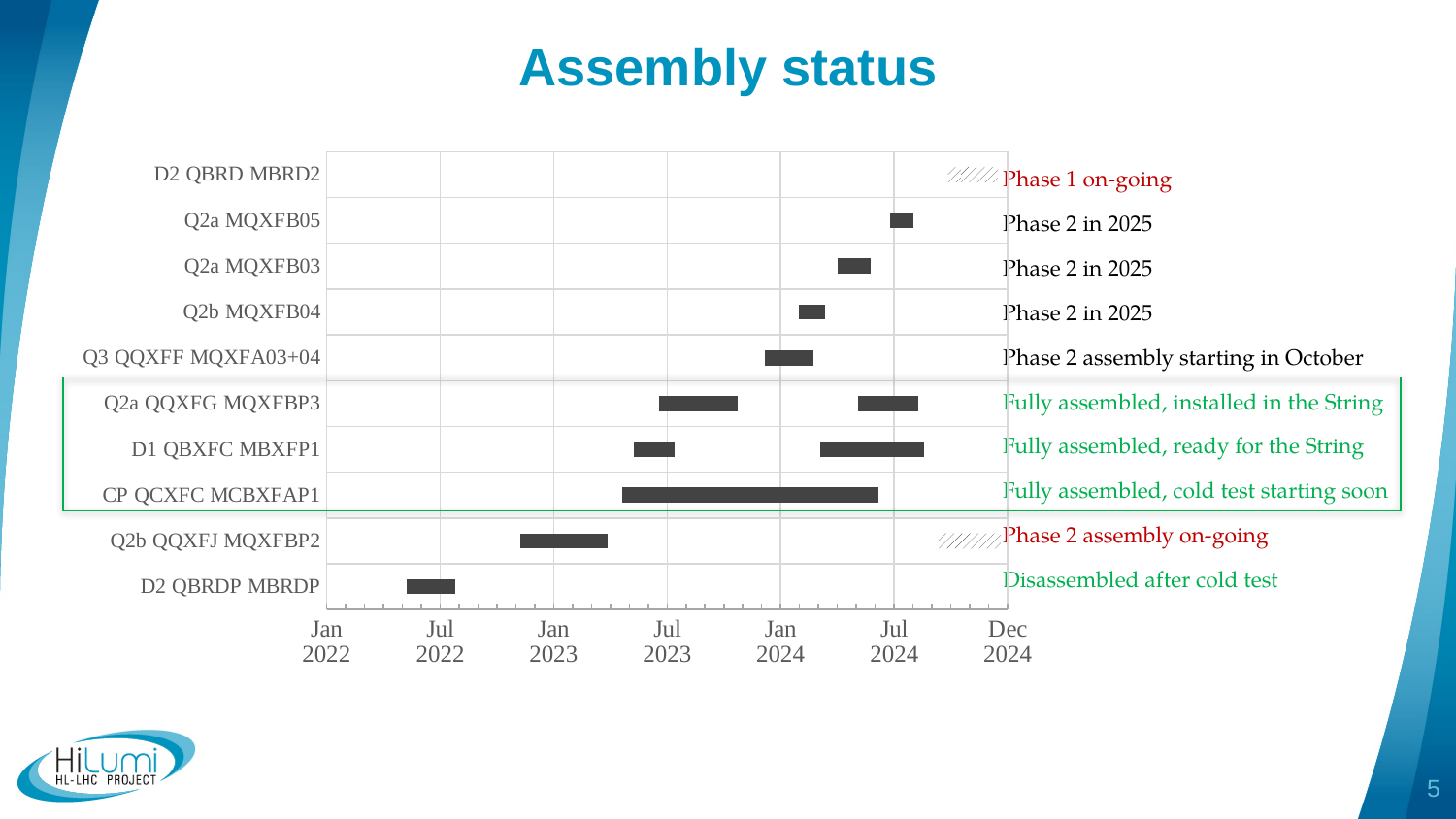

# Assembly status

### Chart

| Category |  |  |  |  |
|---|---|---|---|---|
| D2 QBRDP MBRDP | 44691.0 | 77.0 | 0.0 | 0.0 |
| Q2b QQXFJ MQXFBP2 | 44874.0 | 140.0 | 532.0 | 100.0 |
| CP QCXFC MCBXFAP1 | 45037.0 | 56.0 | 1.0 | 356.0 |
| D1 QBXFC MBXFP1 | 45056.0 | 65.0 | 235.0 | 167.0 |
| Q2a QQXFG MQXFBP3 | 45096.0 | 127.0 | 194.0 | 96.0 |
| Q3 QQXFF MQXFA03+04 | 45266.0 | 79.0 | -45345.0 | 0.0 |
| Q2b MQXFB04 | 45321.0 | 43.0 | -45364.0 | 0.0 |
| Q2a MQXFB03 | 45384.0 | 52.0 | -45436.0 | 0.0 |
| Q2a MQXFB05 | 45468.0 | 37.0 | -45505.0 | 0.0 |
| D2 QBRD MBRD2 | 45561.0 | 21.0 | 0.0 | 59.0 |
Phase 1 on-going
Phase 2 in 2025
Phase 2 in 2025
Phase 2 in 2025
Phase 2 assembly starting in October

Fully assembled, installed in the String
Fully assembled, ready for the String
Fully assembled, cold test starting soon
Phase 2 assembly on-going
Disassembled after cold test

5